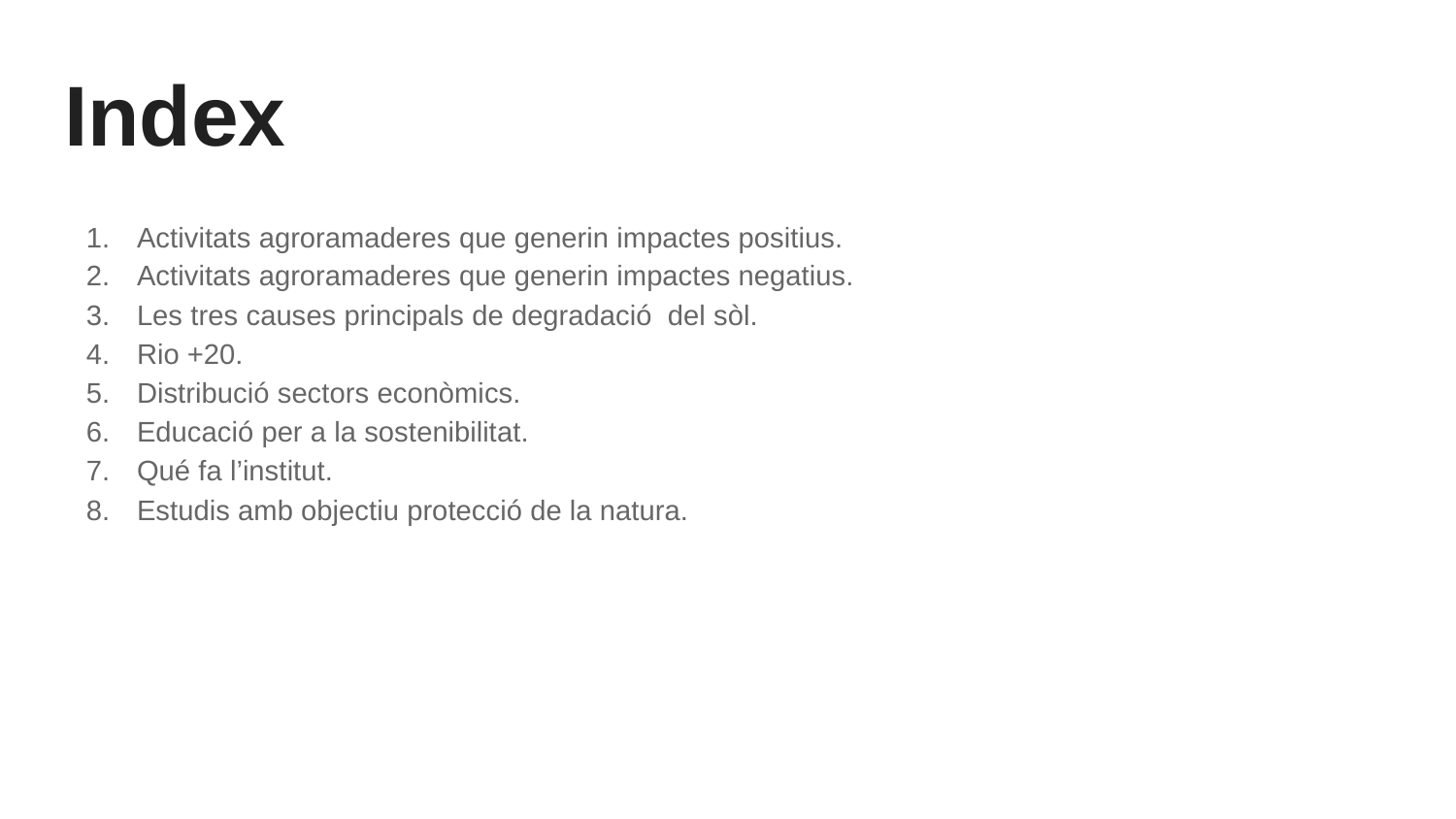

# Index
Activitats agroramaderes que generin impactes positius.
Activitats agroramaderes que generin impactes negatius.
Les tres causes principals de degradació  del sòl.
Rio +20.
Distribució sectors econòmics.
Educació per a la sostenibilitat.
Qué fa l’institut.
Estudis amb objectiu protecció de la natura.